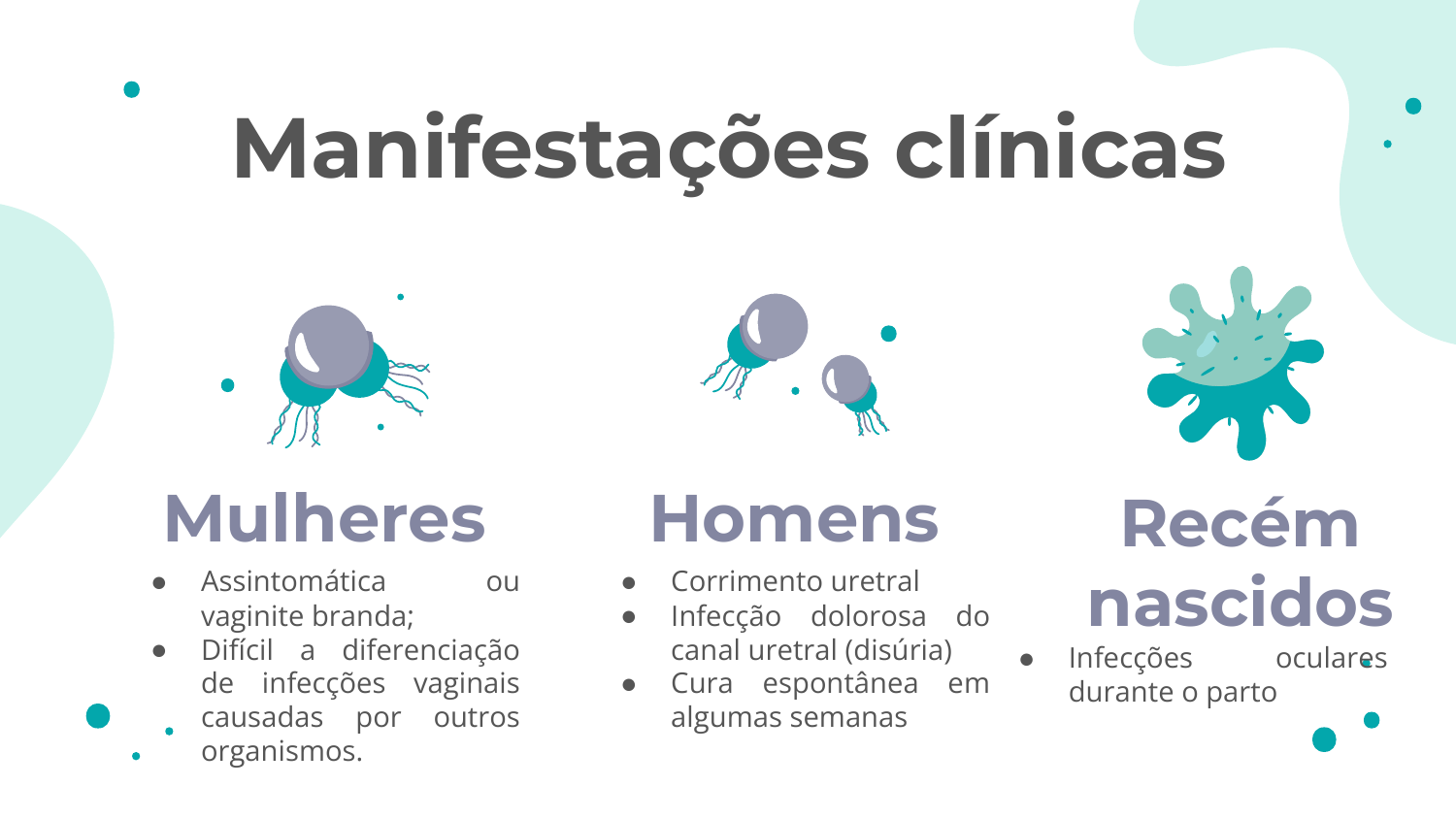

Manifestações clínicas

# Mulheres
Homens
Recém nascidos
Assintomática ou vaginite branda;
Difícil a diferenciação de infecções vaginais causadas por outros organismos.

Corrimento uretral
Infecção dolorosa do canal uretral (disúria)
Cura espontânea em algumas semanas

Infecções oculares durante o parto